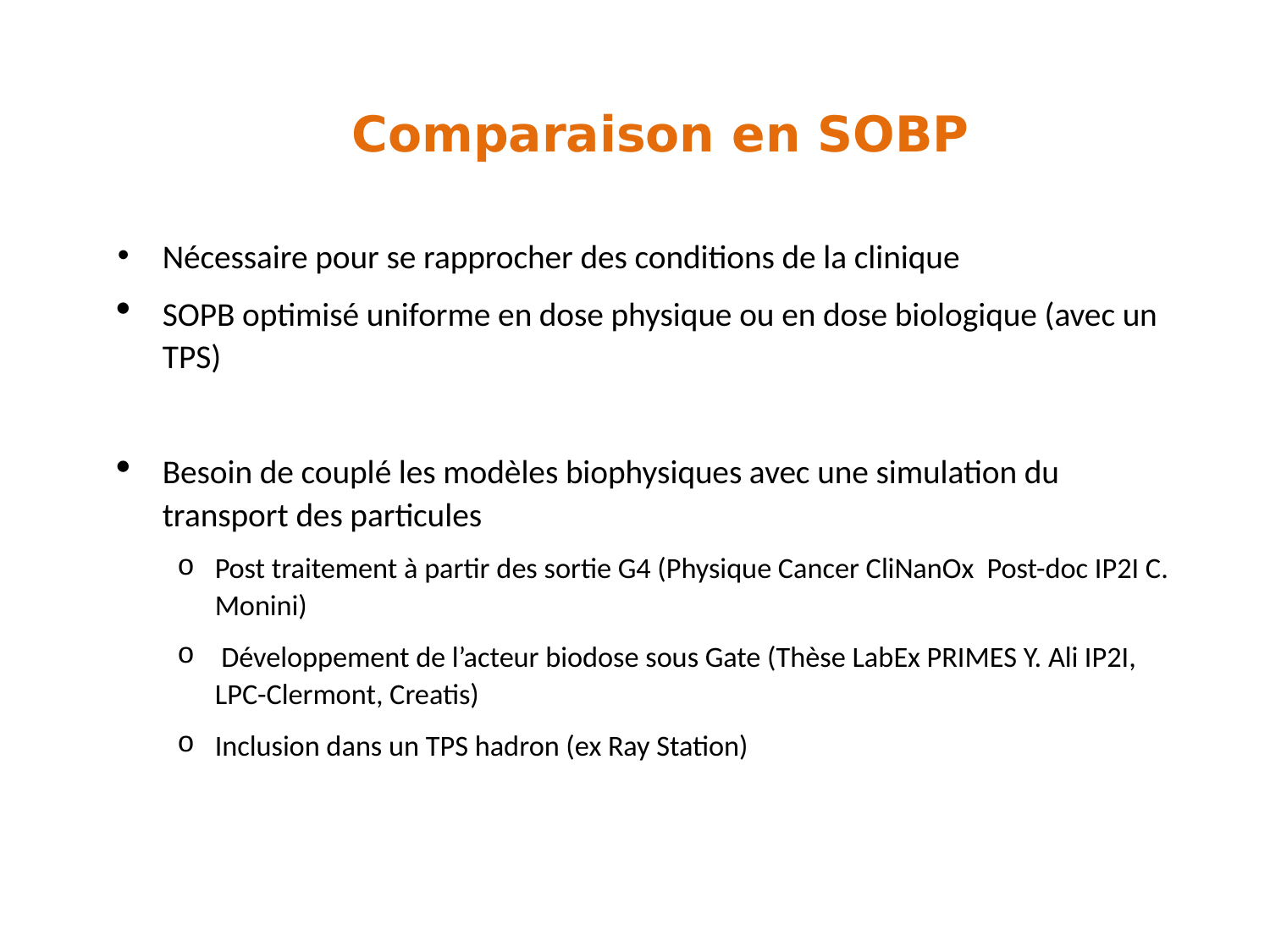

# Comparaison en SOBP
Nécessaire pour se rapprocher des conditions de la clinique
SOPB optimisé uniforme en dose physique ou en dose biologique (avec un TPS)

Besoin de couplé les modèles biophysiques avec une simulation du transport des particules
Post traitement à partir des sortie G4 (Physique Cancer CliNanOx  Post-doc IP2I C. Monini)
 Développement de l’acteur biodose sous Gate (Thèse LabEx PRIMES Y. Ali IP2I, LPC-Clermont, Creatis)
Inclusion dans un TPS hadron (ex Ray Station)